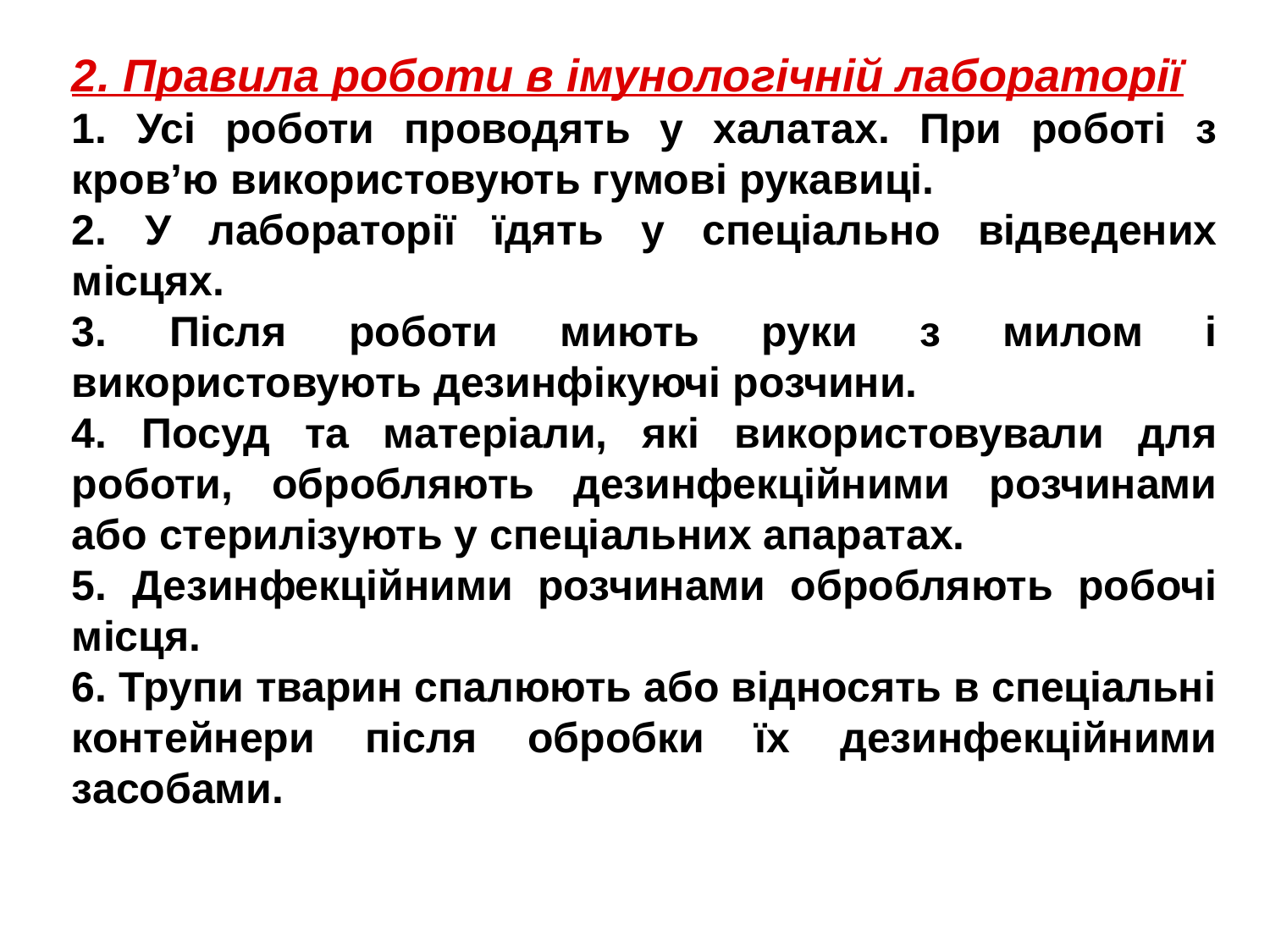

2. Правила роботи в імунологічній лабораторії
1. Усі роботи проводять у халатах. При роботі з кров’ю використовують гумові рукавиці.
2. У лабораторії їдять у спеціально відведених місцях.
3. Після роботи миють руки з милом і використовують дезинфікуючі розчини.
4. Посуд та матеріали, які використовували для роботи, обробляють дезинфекційними розчинами або стерилізують у спеціальних апаратах.
5. Дезинфекційними розчинами обробляють робочі місця.
6. Трупи тварин спалюють або відносять в спеціальні
контейнери після обробки їх дезинфекційними засобами.